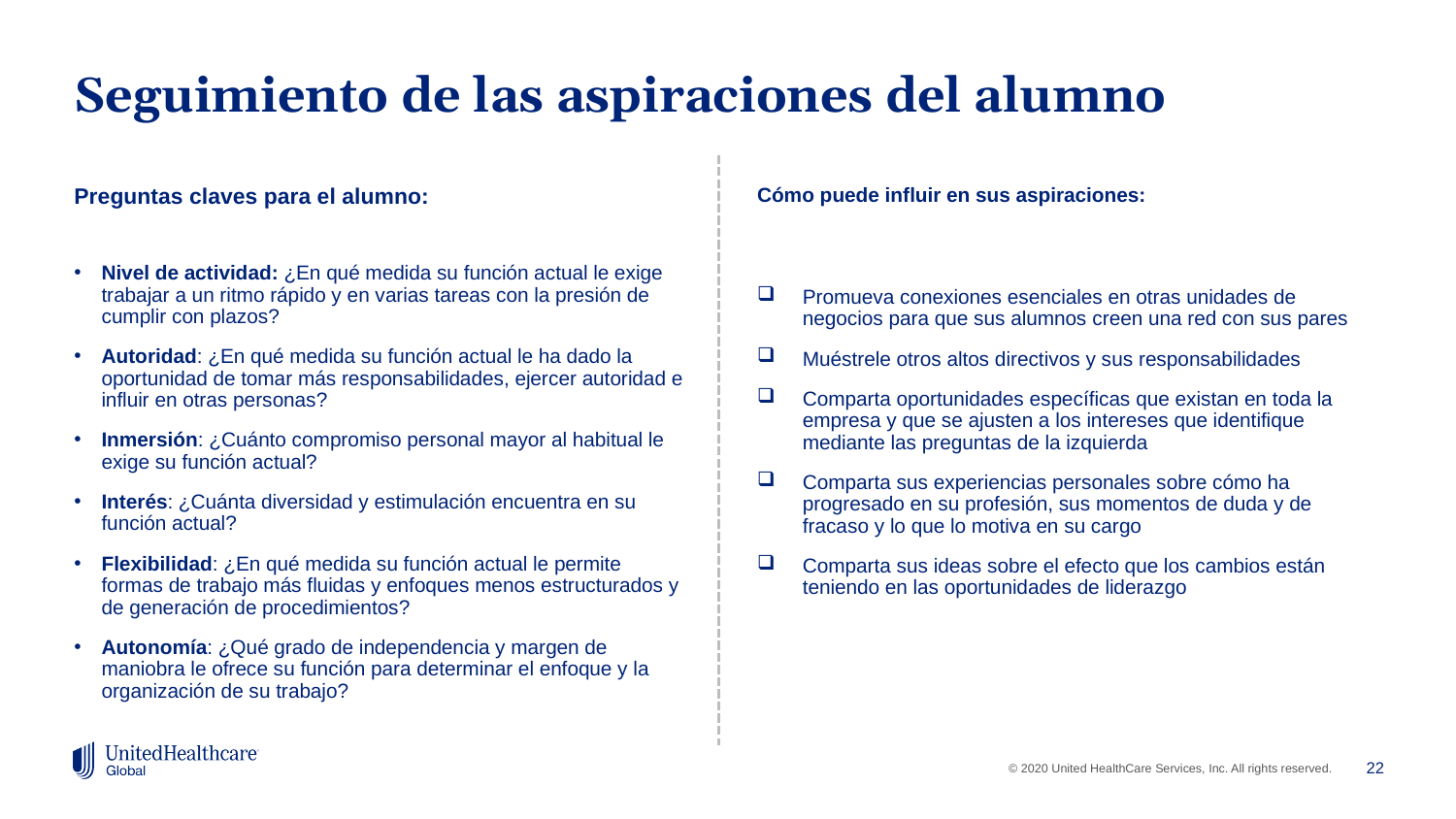

# Seguimiento de las aspiraciones del alumno
Preguntas claves para el alumno:

Nivel de actividad: ¿En qué medida su función actual le exige trabajar a un ritmo rápido y en varias tareas con la presión de cumplir con plazos?
Autoridad: ¿En qué medida su función actual le ha dado la oportunidad de tomar más responsabilidades, ejercer autoridad e influir en otras personas?
Inmersión: ¿Cuánto compromiso personal mayor al habitual le exige su función actual?
Interés: ¿Cuánta diversidad y estimulación encuentra en su función actual?
Flexibilidad: ¿En qué medida su función actual le permite formas de trabajo más fluidas y enfoques menos estructurados y de generación de procedimientos?
Autonomía: ¿Qué grado de independencia y margen de maniobra le ofrece su función para determinar el enfoque y la organización de su trabajo?

Cómo puede influir en sus aspiraciones:

Promueva conexiones esenciales en otras unidades de negocios para que sus alumnos creen una red con sus pares
Muéstrele otros altos directivos y sus responsabilidades
Comparta oportunidades específicas que existan en toda la empresa y que se ajusten a los intereses que identifique mediante las preguntas de la izquierda
Comparta sus experiencias personales sobre cómo ha progresado en su profesión, sus momentos de duda y de fracaso y lo que lo motiva en su cargo
Comparta sus ideas sobre el efecto que los cambios están teniendo en las oportunidades de liderazgo

22